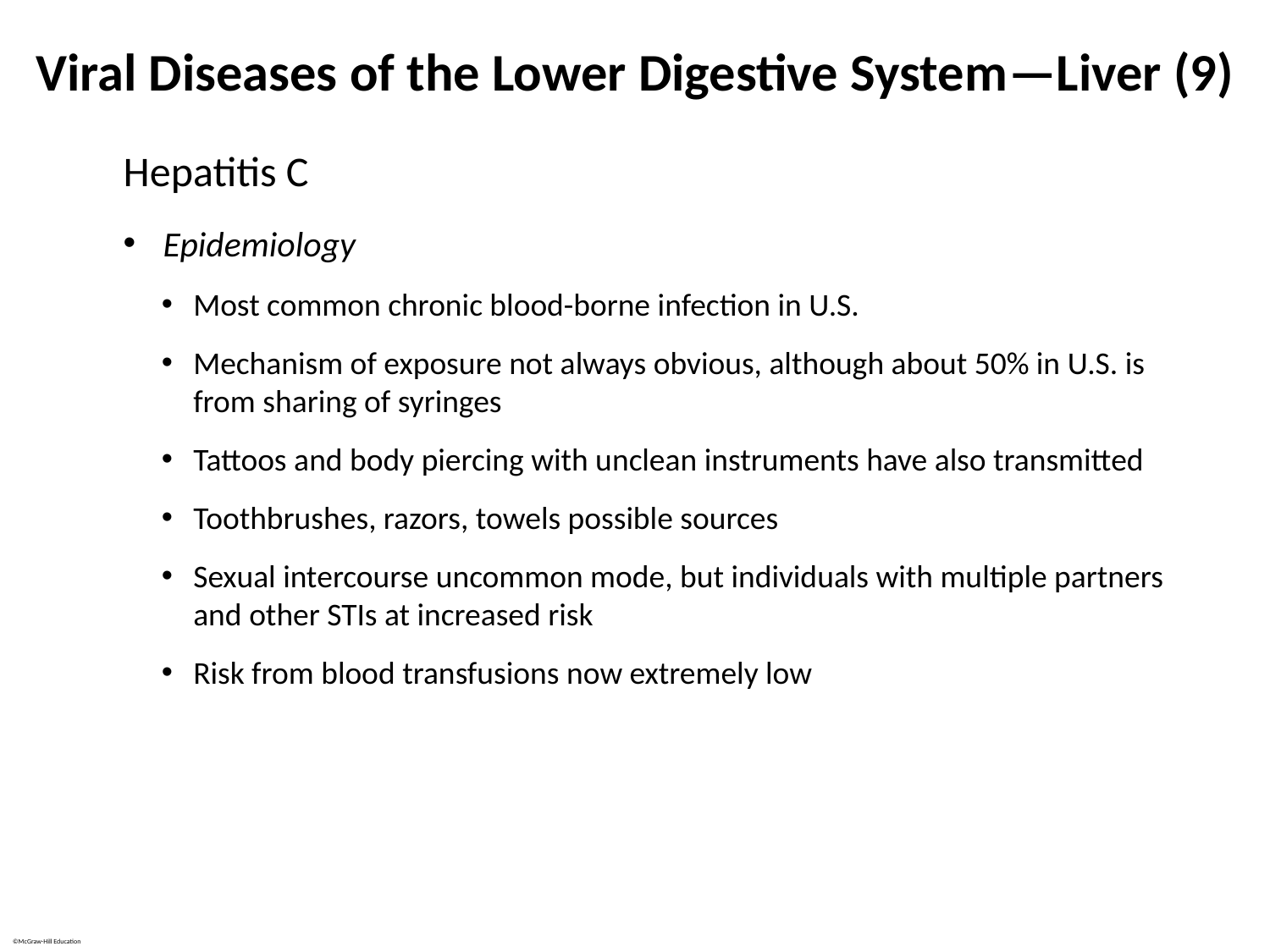

# Viral Diseases of the Lower Digestive System—Liver (9)
Hepatitis C
Epidemiology
Most common chronic blood-borne infection in U.S.
Mechanism of exposure not always obvious, although about 50% in U.S. is from sharing of syringes
Tattoos and body piercing with unclean instruments have also transmitted
Toothbrushes, razors, towels possible sources
Sexual intercourse uncommon mode, but individuals with multiple partners and other STIs at increased risk
Risk from blood transfusions now extremely low